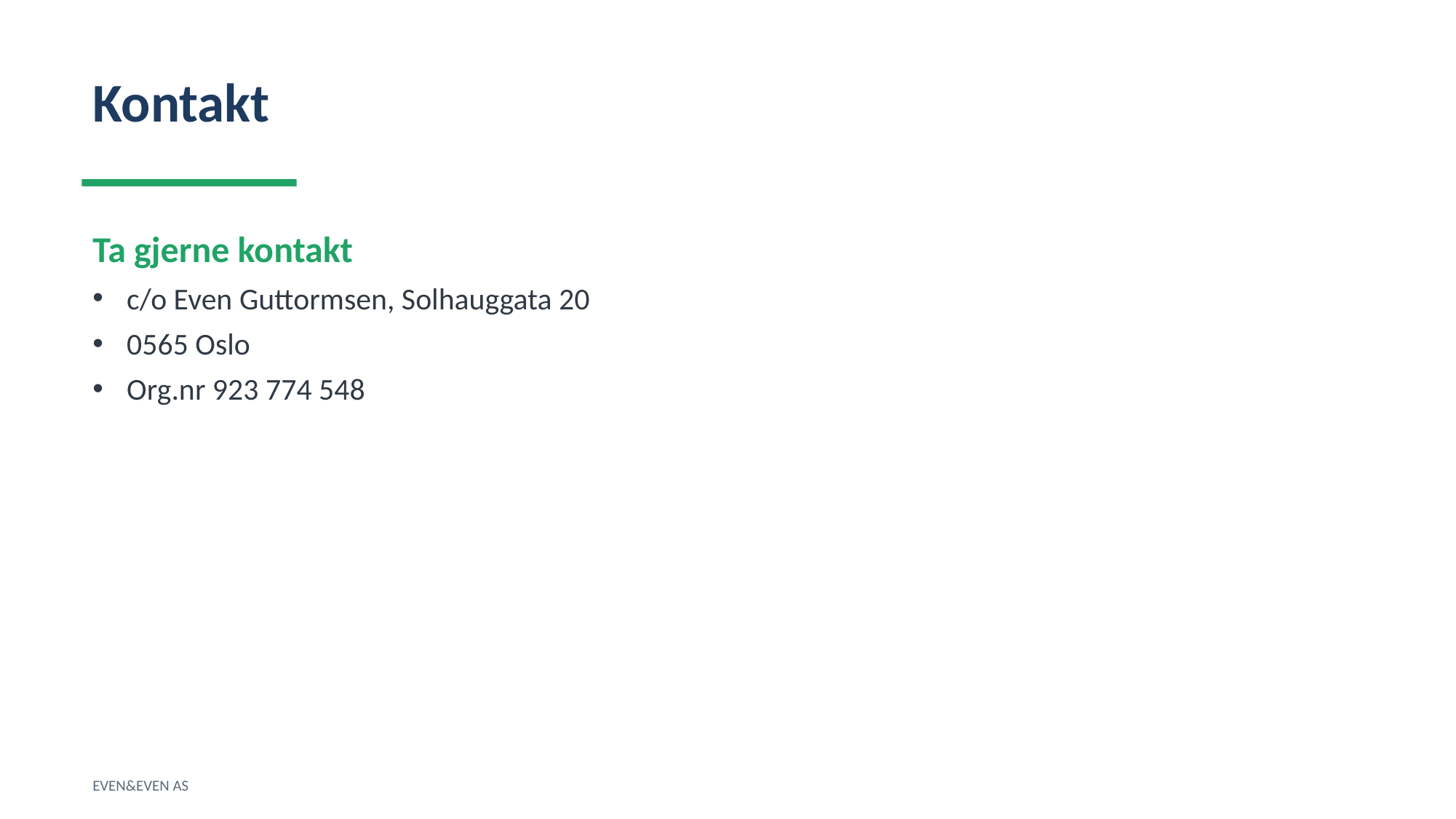

Kontakt

Ta gjerne kontakt
c/o Even Guttormsen, Solhauggata 20
0565 Oslo
Org.nr 923 774 548
EVEN&EVEN AS